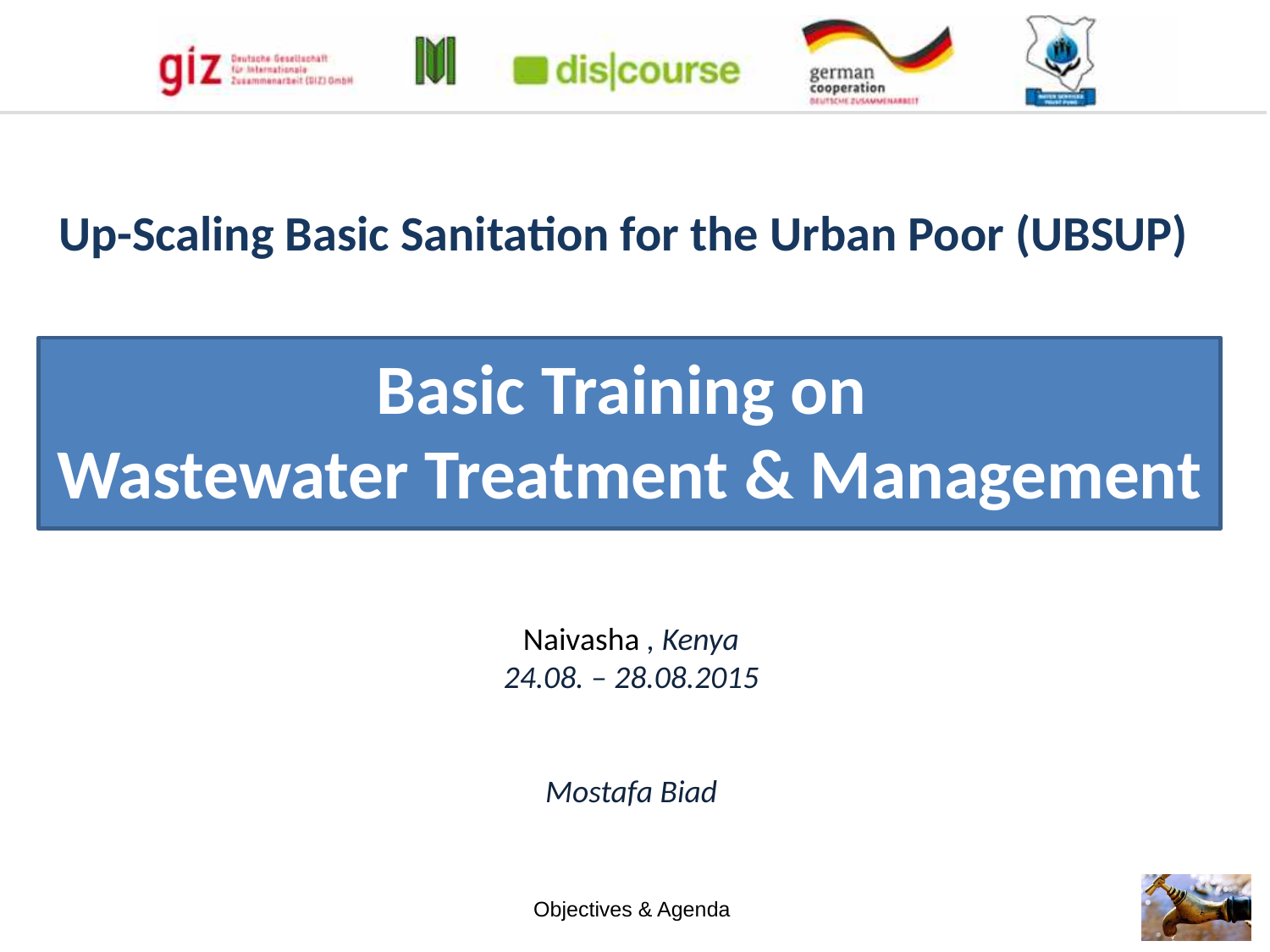

Up-Scaling Basic Sanitation for the Urban Poor (UBSUP)

# Basic Training on Wastewater Treatment & Management
Naivasha , Kenya
24.08. – 28.08.2015

Mostafa Biad